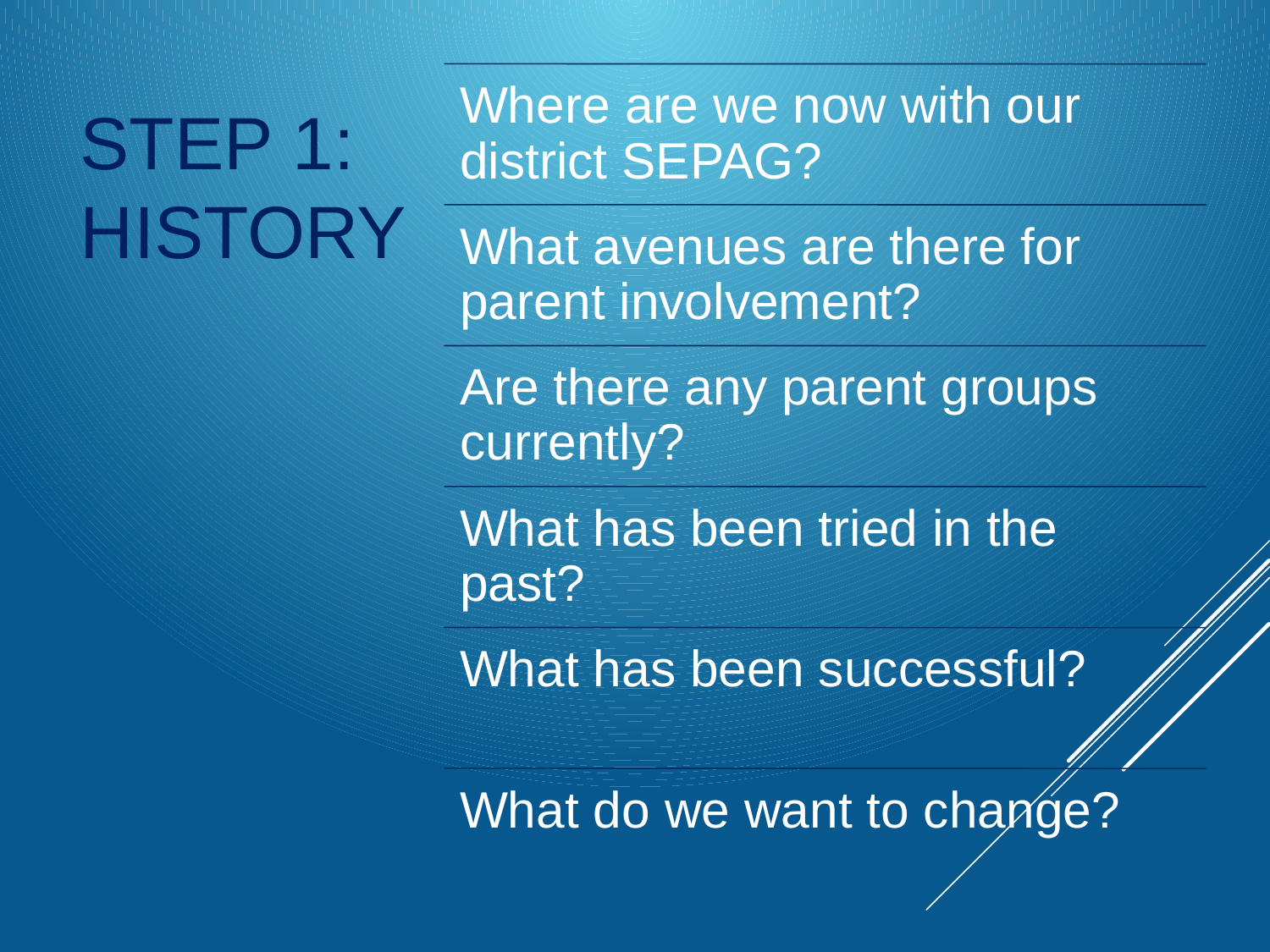

Where are we now with our district SEPAG?
What avenues are there for parent involvement?
Are there any parent groups currently?
What has been tried in the past?
What has been successful?
What do we want to change?
# Step 1: History